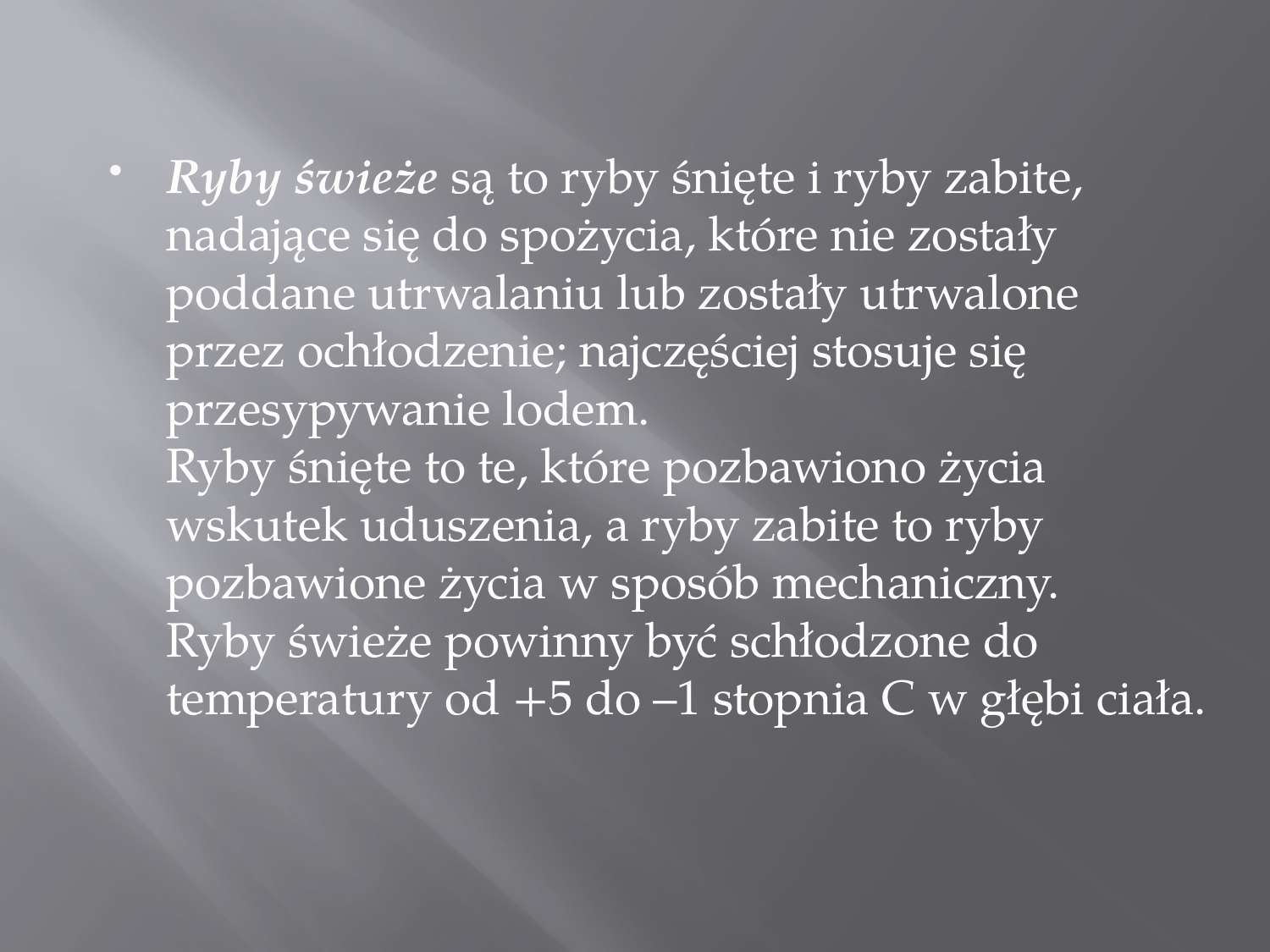

Ryby świeże są to ryby śnięte i ryby zabite, nadające się do spożycia, które nie zostały poddane utrwalaniu lub zostały utrwalone przez ochłodzenie; najczęściej stosuje się przesypywanie lodem.
Ryby śnięte to te, które pozbawiono życia wskutek uduszenia, a ryby zabite to ryby pozbawione życia w sposób mechaniczny.
Ryby świeże powinny być schłodzone do temperatury od +5 do –1 stopnia C w głębi ciała.